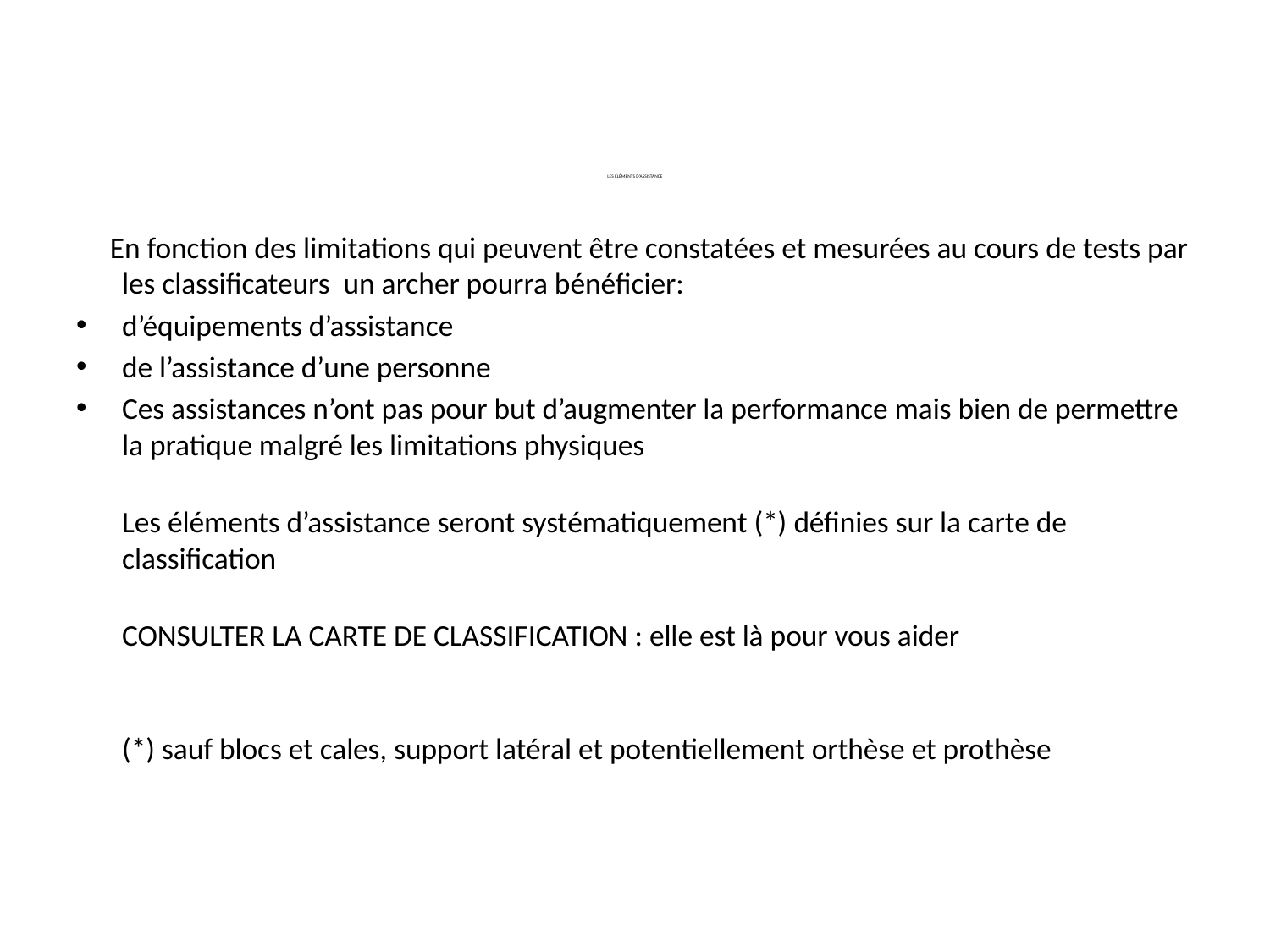

# LES ÉLÉMENTS D’ASSISTANCE
     En fonction des limitations qui peuvent être constatées et mesurées au cours de tests par les classificateurs  un archer pourra bénéficier:
d’équipements d’assistance
de l’assistance d’une personne
Ces assistances n’ont pas pour but d’augmenter la performance mais bien de permettre la pratique malgré les limitations physiques
Les éléments d’assistance seront systématiquement (*) définies sur la carte de classification
CONSULTER LA CARTE DE CLASSIFICATION : elle est là pour vous aider
(*) sauf blocs et cales, support latéral et potentiellement orthèse et prothèse